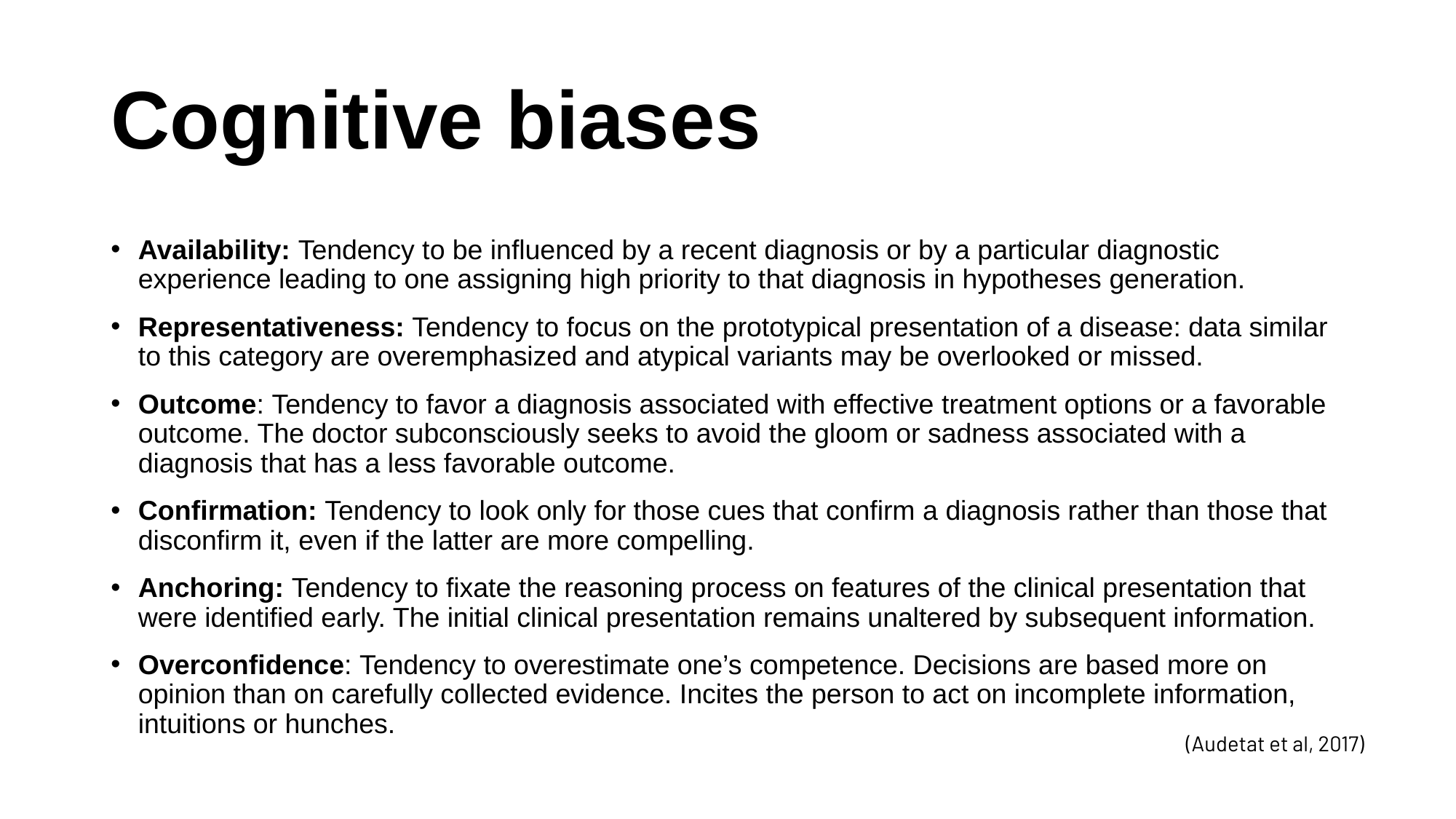

# Cognitive biases
Availability: Tendency to be influenced by a recent diagnosis or by a particular diagnostic experience leading to one assigning high priority to that diagnosis in hypotheses generation.
Representativeness: Tendency to focus on the prototypical presentation of a disease: data similar to this category are overemphasized and atypical variants may be overlooked or missed.
Outcome: Tendency to favor a diagnosis associated with effective treatment options or a favorable outcome. The doctor subconsciously seeks to avoid the gloom or sadness associated with a diagnosis that has a less favorable outcome.
Confirmation: Tendency to look only for those cues that confirm a diagnosis rather than those that disconfirm it, even if the latter are more compelling.
Anchoring: Tendency to fixate the reasoning process on features of the clinical presentation that were identified early. The initial clinical presentation remains unaltered by subsequent information.
Overconfidence: Tendency to overestimate one’s competence. Decisions are based more on opinion than on carefully collected evidence. Incites the person to act on incomplete information, intuitions or hunches.
(Audetat et al, 2017)